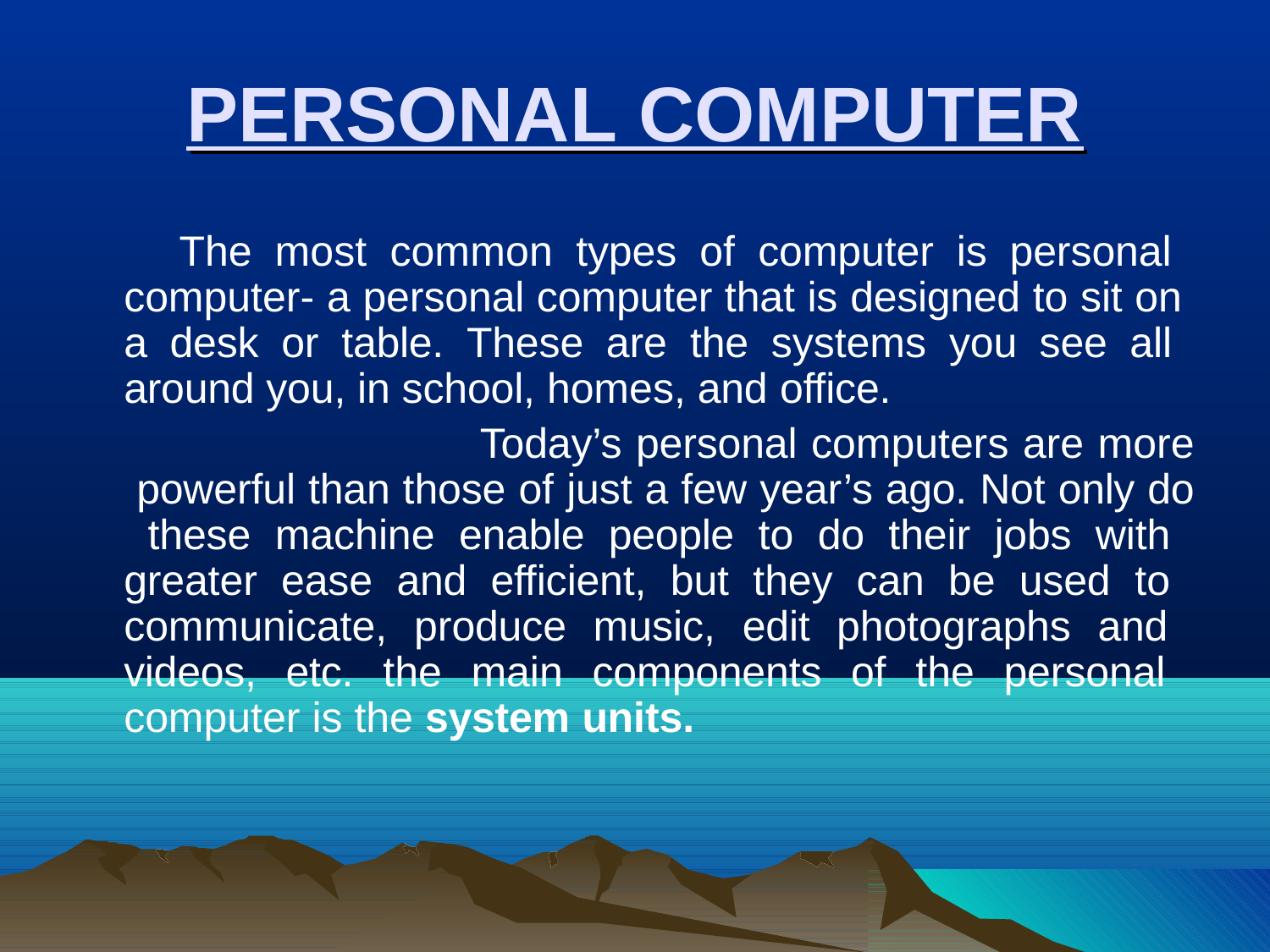

# PERSONAL COMPUTER

The most common types of computer is personal  computer- a personal computer that is designed to sit on  a desk or table. These are the systems you see all  around you, in school, homes, and office.
Today’s personal computers are more  powerful than those of just a few year’s ago. Not only do  these machine enable people to do their jobs with  greater ease and efficient, but they can be used to  communicate, produce music, edit photographs and  videos, etc. the main components of the personal  computer is the system units.